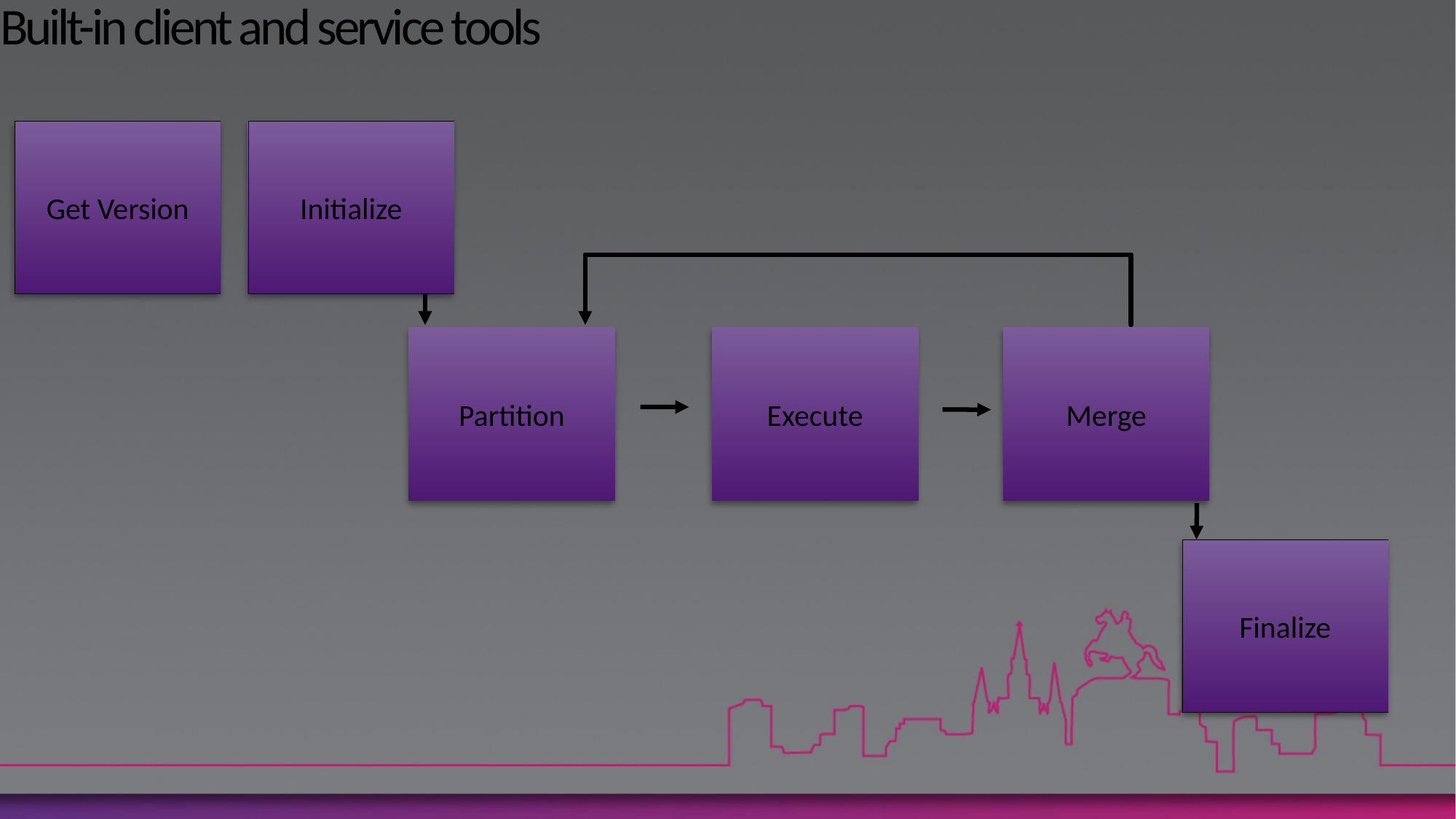

# Built-in client and service tools
Get Version
Initialize
Partition
Execute
Merge
Finalize